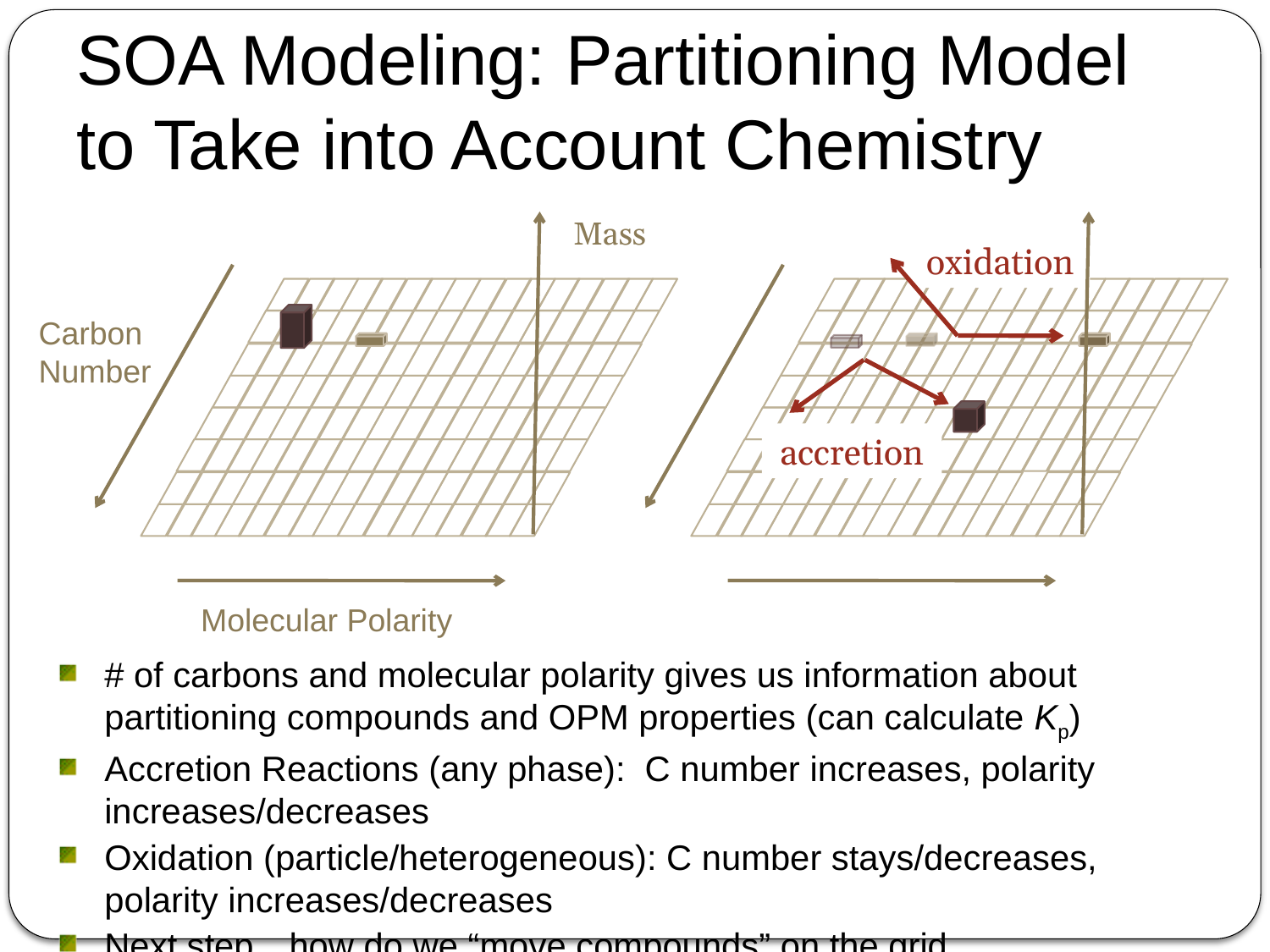

SOA Modeling: Partitioning Model to Take into Account Chemistry

Mass
oxidation

Carbon
 Number

accretion
       Molecular Polarity

# of carbons and molecular polarity gives us information about partitioning compounds and OPM properties (can calculate Kp)
Accretion Reactions (any phase):  C number increases, polarity increases/decreases
Oxidation (particle/heterogeneous): C number stays/decreases, polarity increases/decreases
Next step…how do we “move compounds” on the grid…